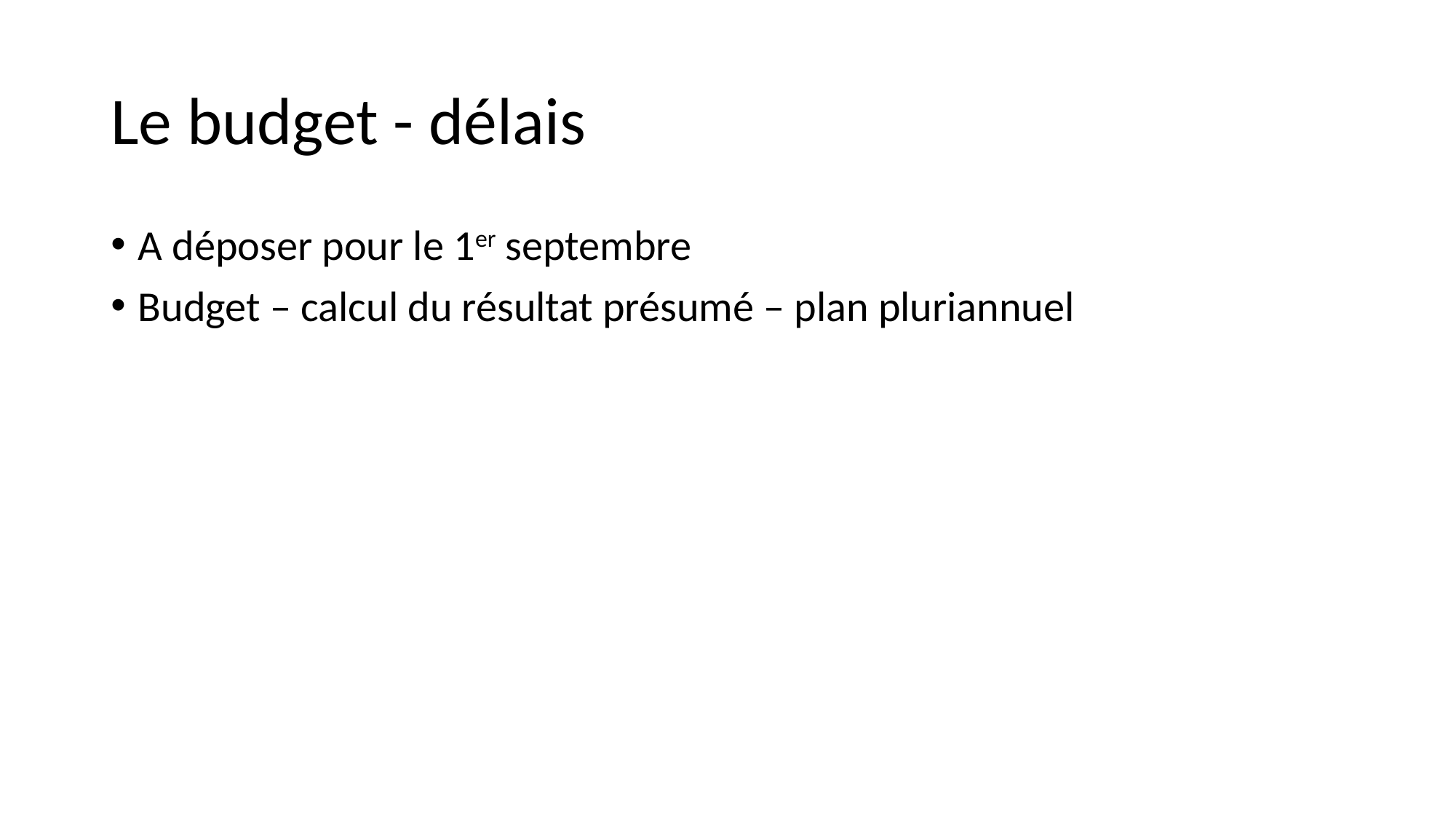

# Le budget - délais
A déposer pour le 1er septembre
Budget – calcul du résultat présumé – plan pluriannuel